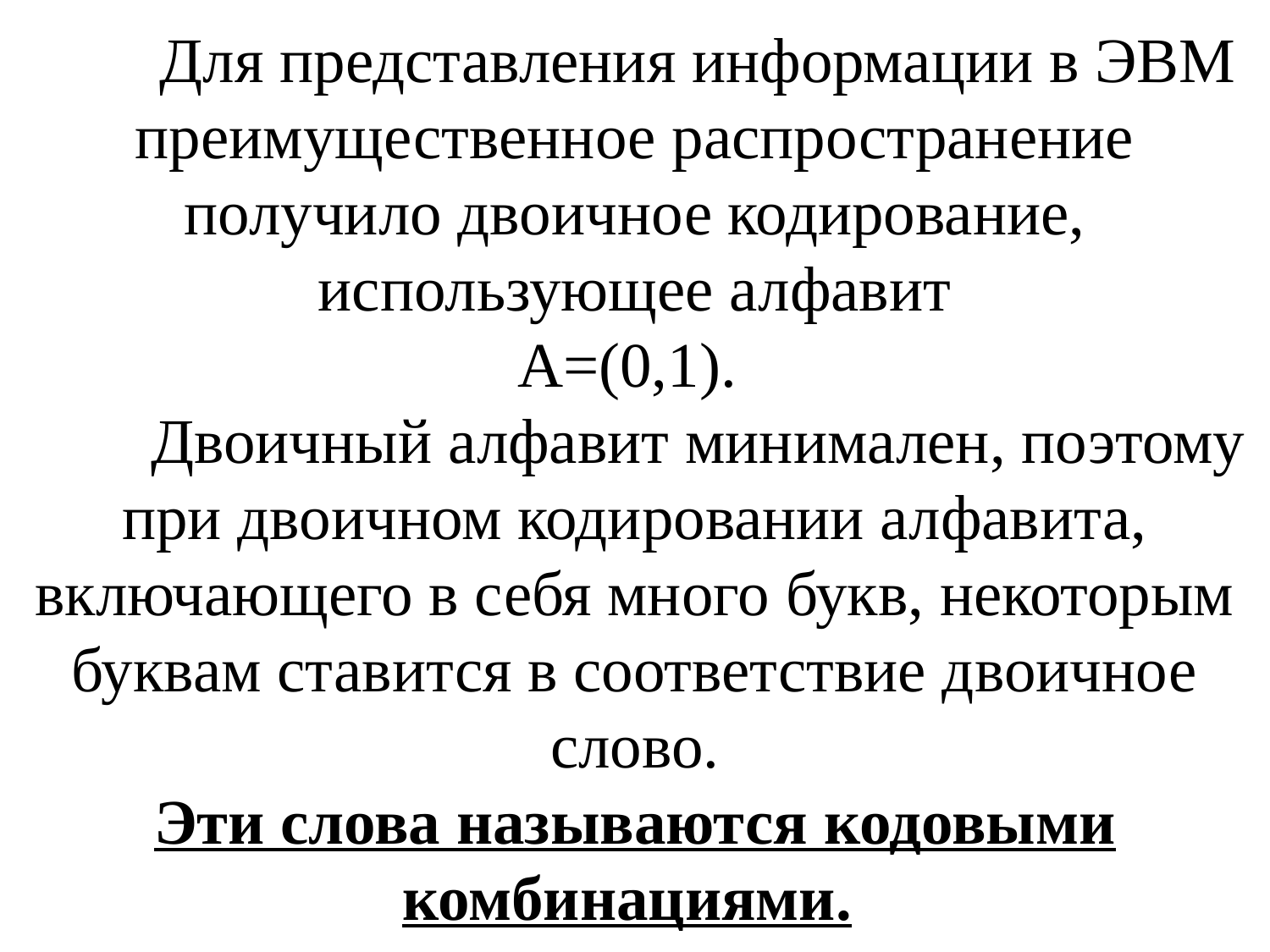

# Для представления информации в ЭВМ преимущественное распространение получило двоичное кодирование, использующее алфавит А=(0,1).  Двоичный алфавит минимален, поэтому при двоичном кодировании алфавита, включающего в себя много букв, некоторым буквам ставится в соответствие двоичное слово. Эти слова называются кодовыми комбинациями.